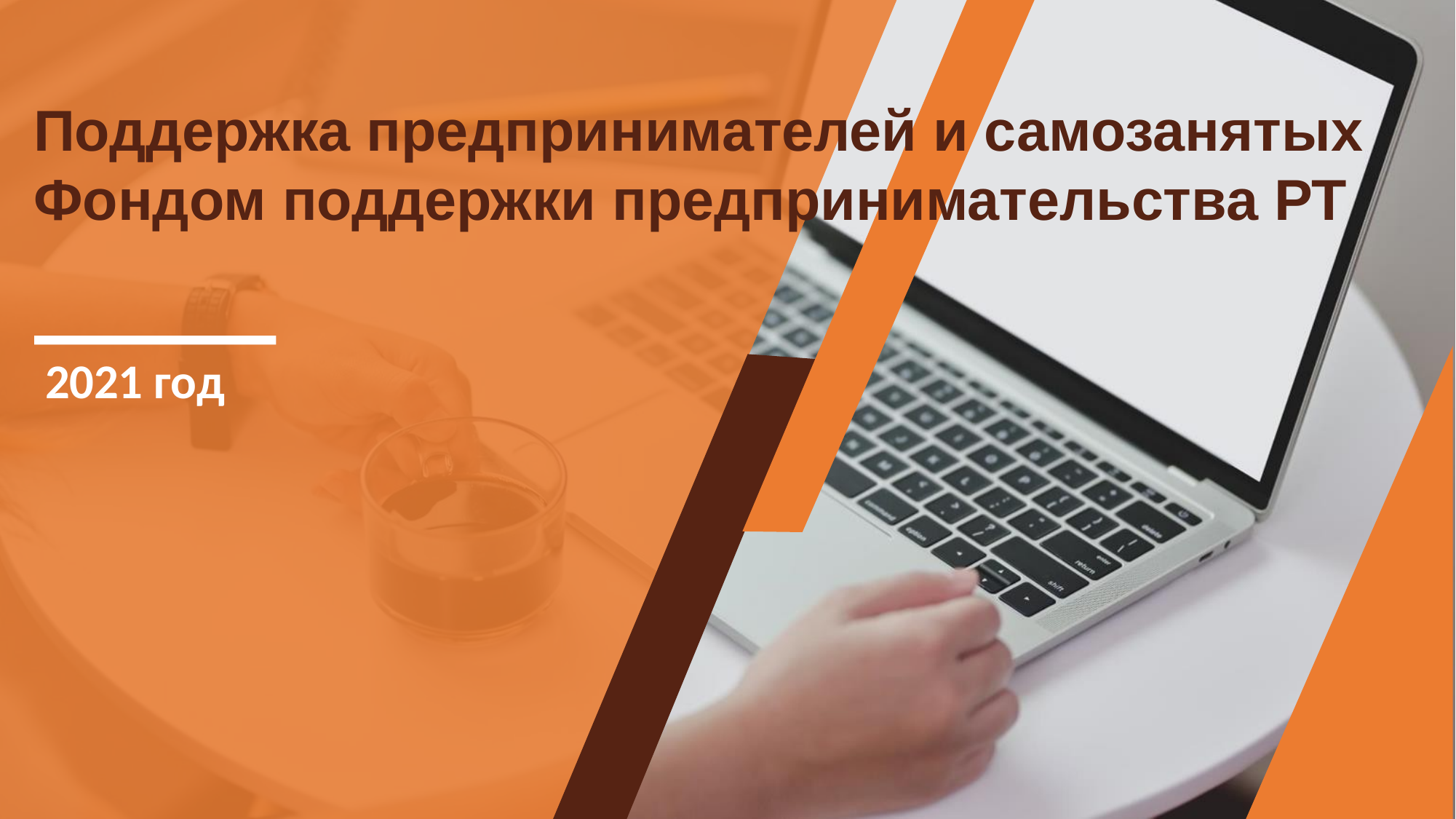

# Поддержка предпринимателей и самозанятых  Фондом поддержки предпринимательства РТ
2021 год